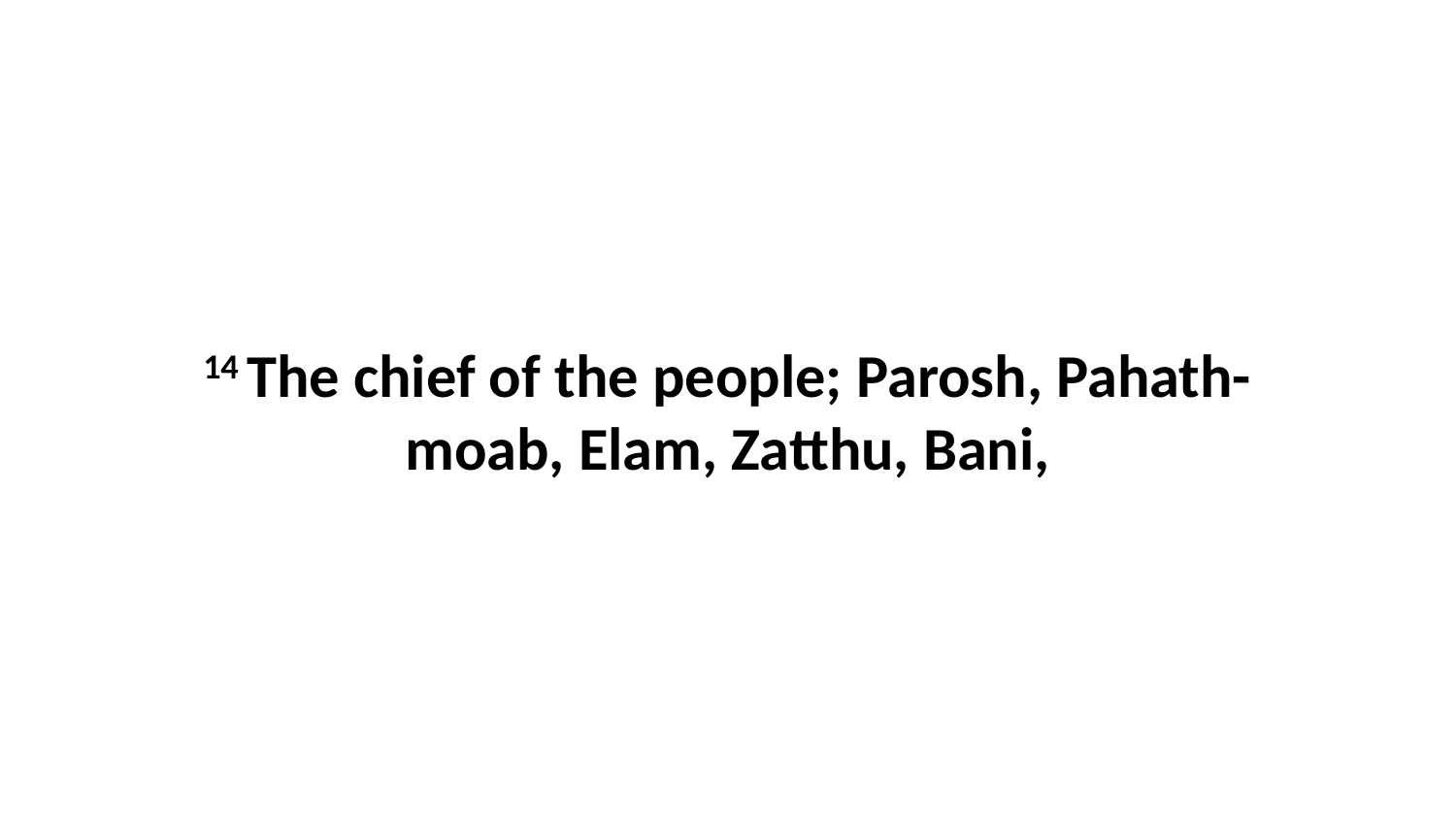

14 The chief of the people; Parosh, Pahath-moab, Elam, Zatthu, Bani,